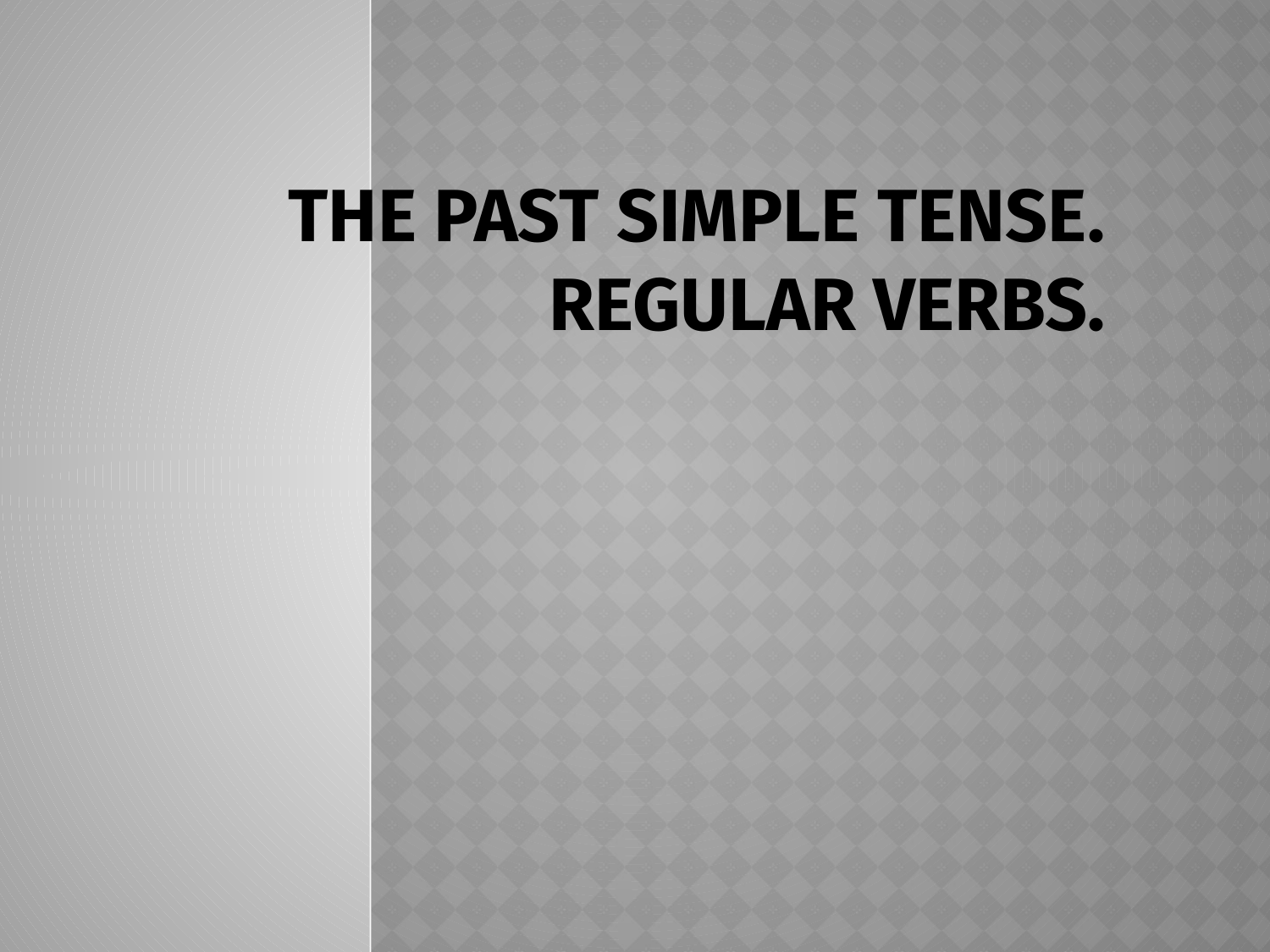

# The Past Simple Tense. Regular verbs.